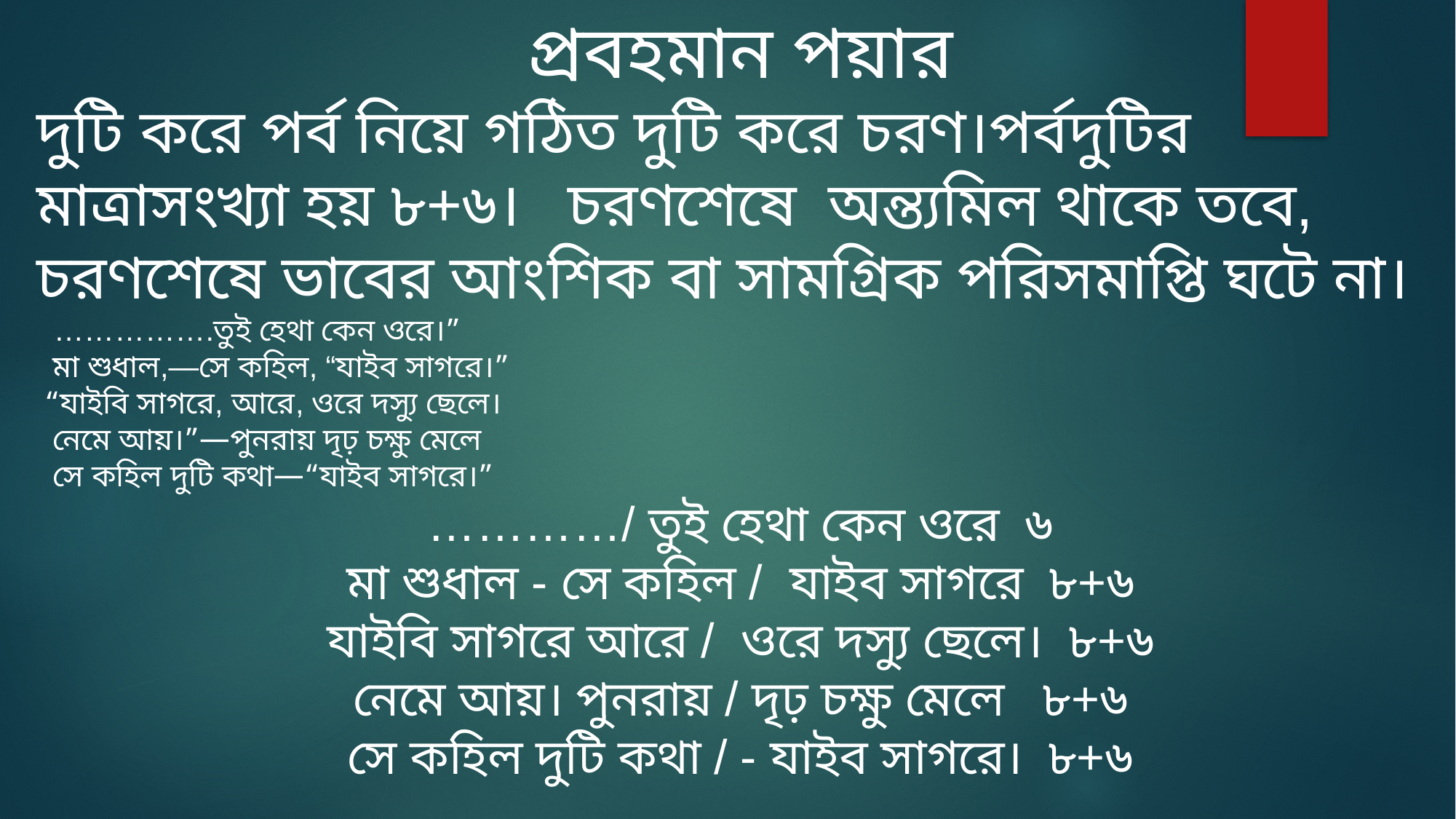

প্রবহমান পয়ার
দুটি করে পর্ব নিয়ে গঠিত দুটি করে চরণ।পর্বদুটির মাত্রাসংখ্যা হয় ৮+৬।   চরণশেষে  অন্ত্যমিল থাকে তবে, চরণশেষে ভাবের আংশিক বা সামগ্রিক পরিসমাপ্তি ঘটে না।
  …………….তুই হেথা কেন ওরে।”
  মা শুধাল,—সে কহিল, “যাইব সাগরে।”
 “যাইবি সাগরে, আরে, ওরে দস্যু ছেলে।
  নেমে আয়।”—পুনরায় দৃঢ় চক্ষু মেলে
  সে কহিল দুটি কথা—“যাইব সাগরে।”
…………/ তুই হেথা কেন ওরে  ৬
মা শুধাল - সে কহিল /  যাইব সাগরে  ৮+৬
যাইবি সাগরে আরে /  ওরে দস্যু ছেলে।  ৮+৬
নেমে আয়। পুনরায় / দৃঢ় চক্ষু মেলে   ৮+৬
সে কহিল দুটি কথা / - যাইব সাগরে।  ৮+৬